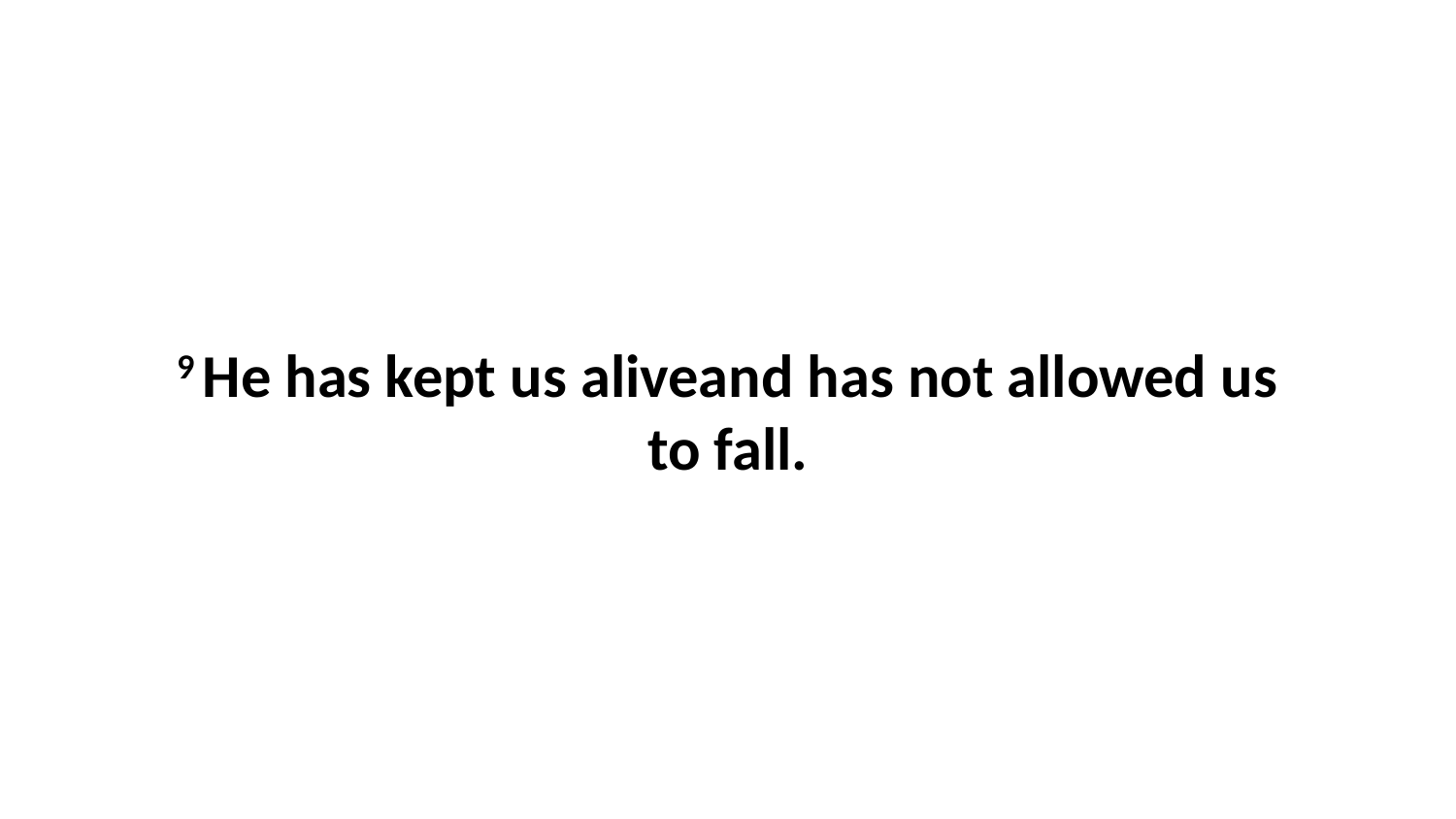

9 He has kept us aliveand has not allowed us to fall.